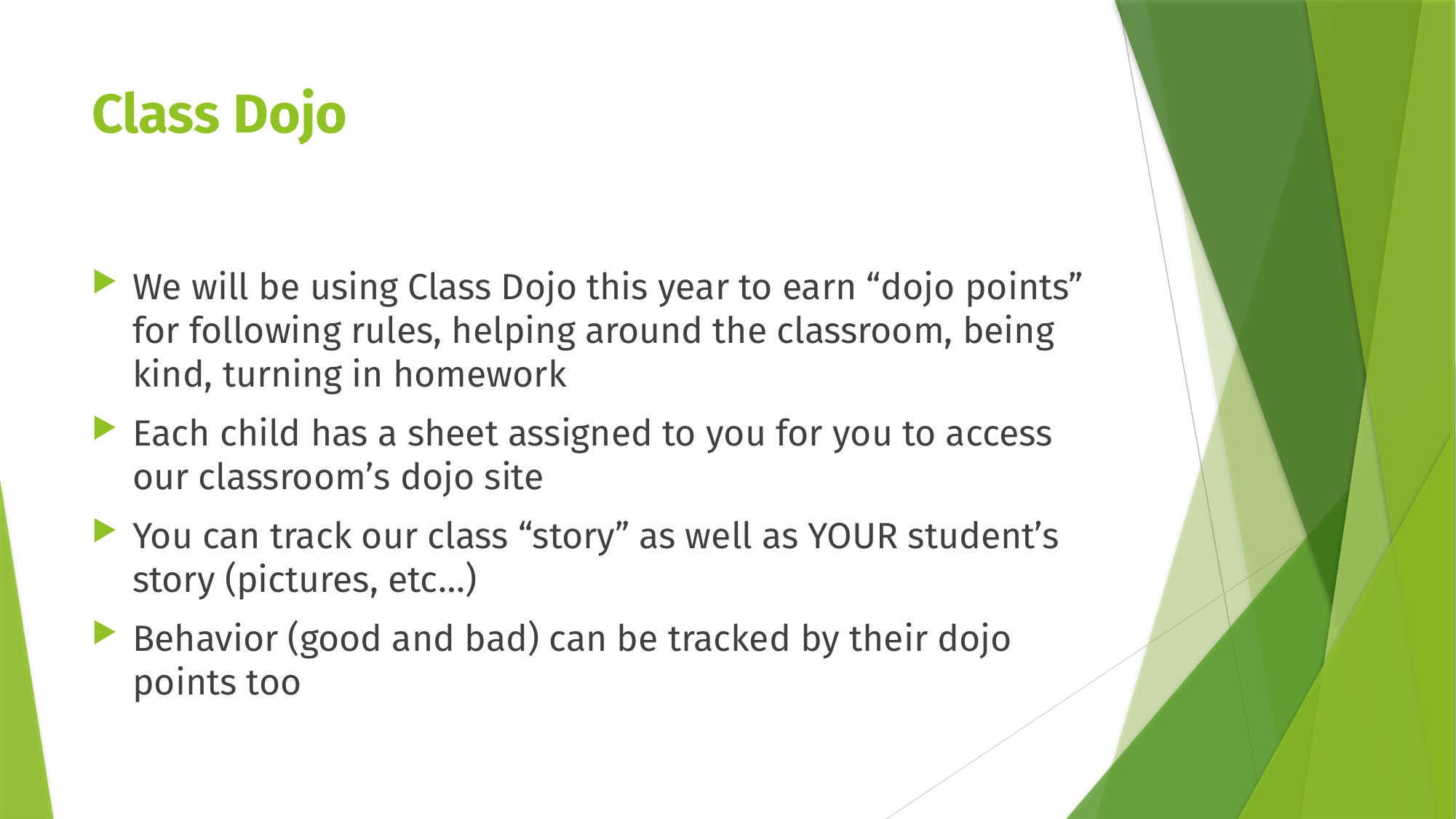

# Class Dojo
We will be using Class Dojo this year to earn “dojo points” for following rules, helping around the classroom, being kind, turning in homework
Each child has a sheet assigned to you for you to access our classroom’s dojo site
You can track our class “story” as well as YOUR student’s story (pictures, etc…)
Behavior (good and bad) can be tracked by their dojo points too